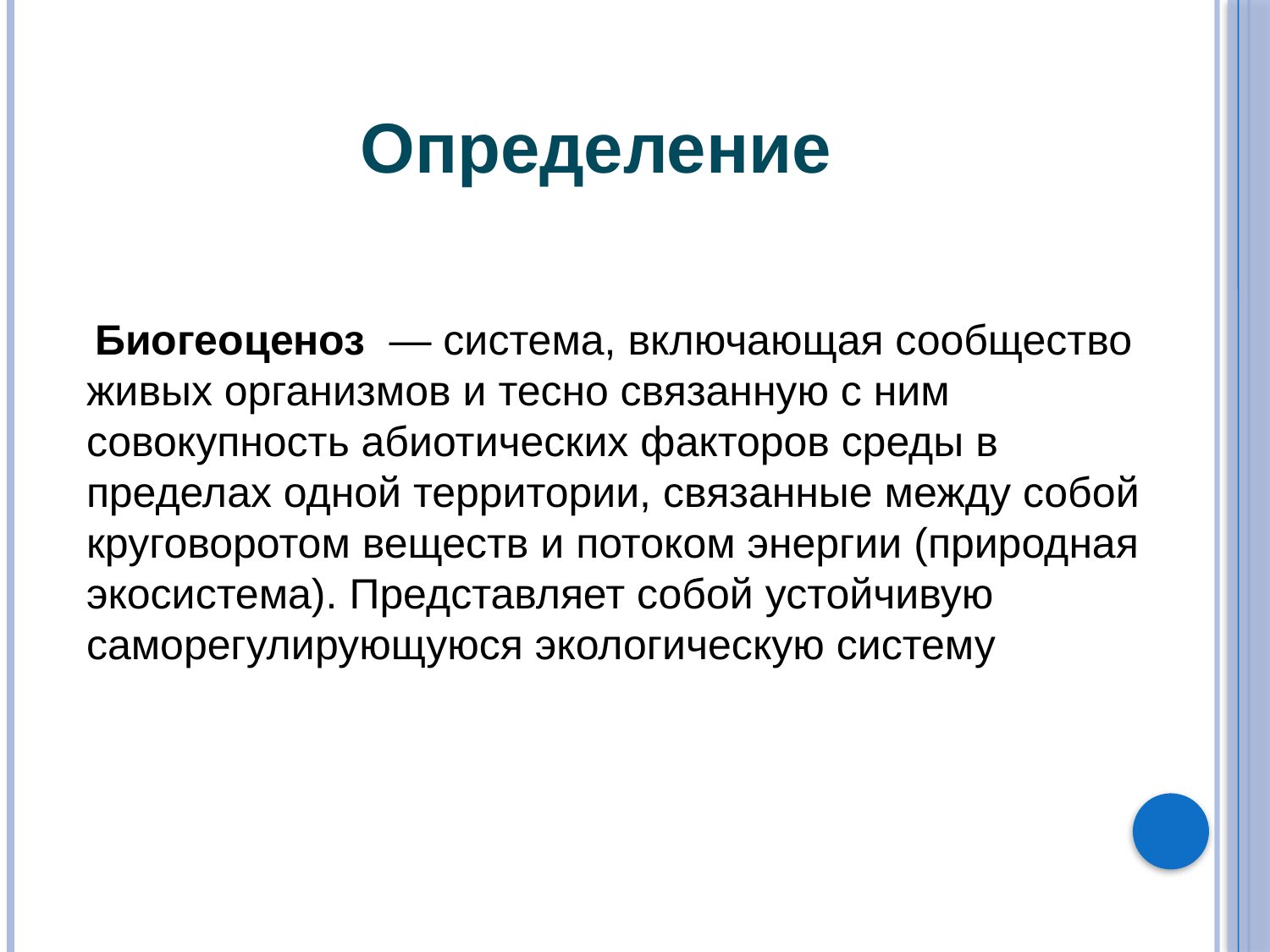

Определение
    Биогеоценоз  — система, включающая сообщество живых организмов и тесно связанную с ним совокупность абиотических факторов среды в пределах одной территории, связанные между собой круговоротом веществ и потоком энергии (природная экосистема). Представляет собой устойчивую саморегулирующуюся экологическую систему